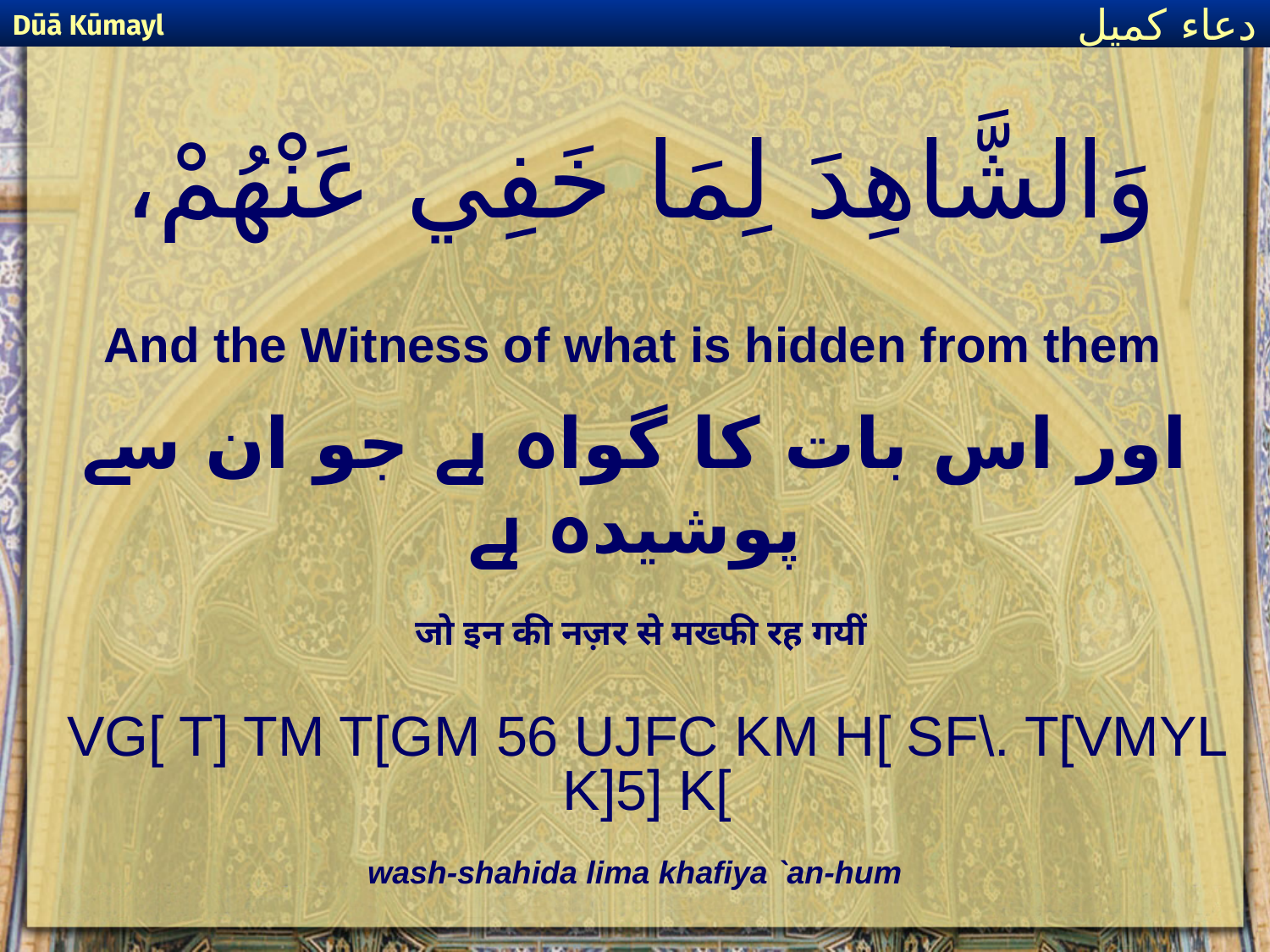

Dūā Kūmayl
دعاء كميل
# وَالشَّاهِدَ لِمَا خَفِي عَنْهُمْ،
And the Witness of what is hidden from them
اور اس بات کا گواہ ہے جو ان سے پوشیدہ ہے
जो इन की नज़र से मख्फी रह गयीं
VG[ T] TM T[GM 56 UJFC KM H[ SF\. T[VMYL K]5] K[
wash-shahida lima khafiya `an-hum